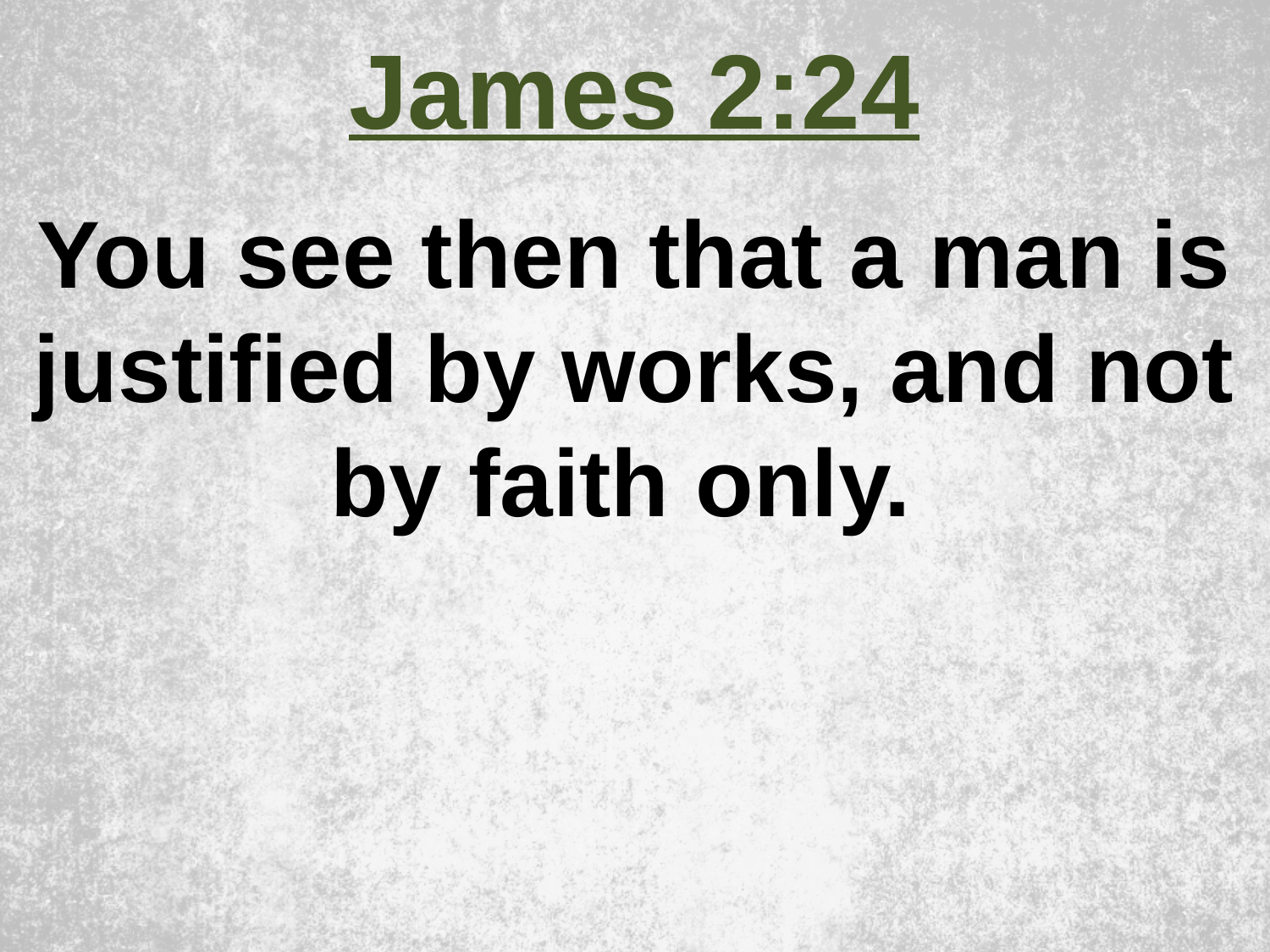

James 2:24

You see then that a man is justified by works, and not by faith only.